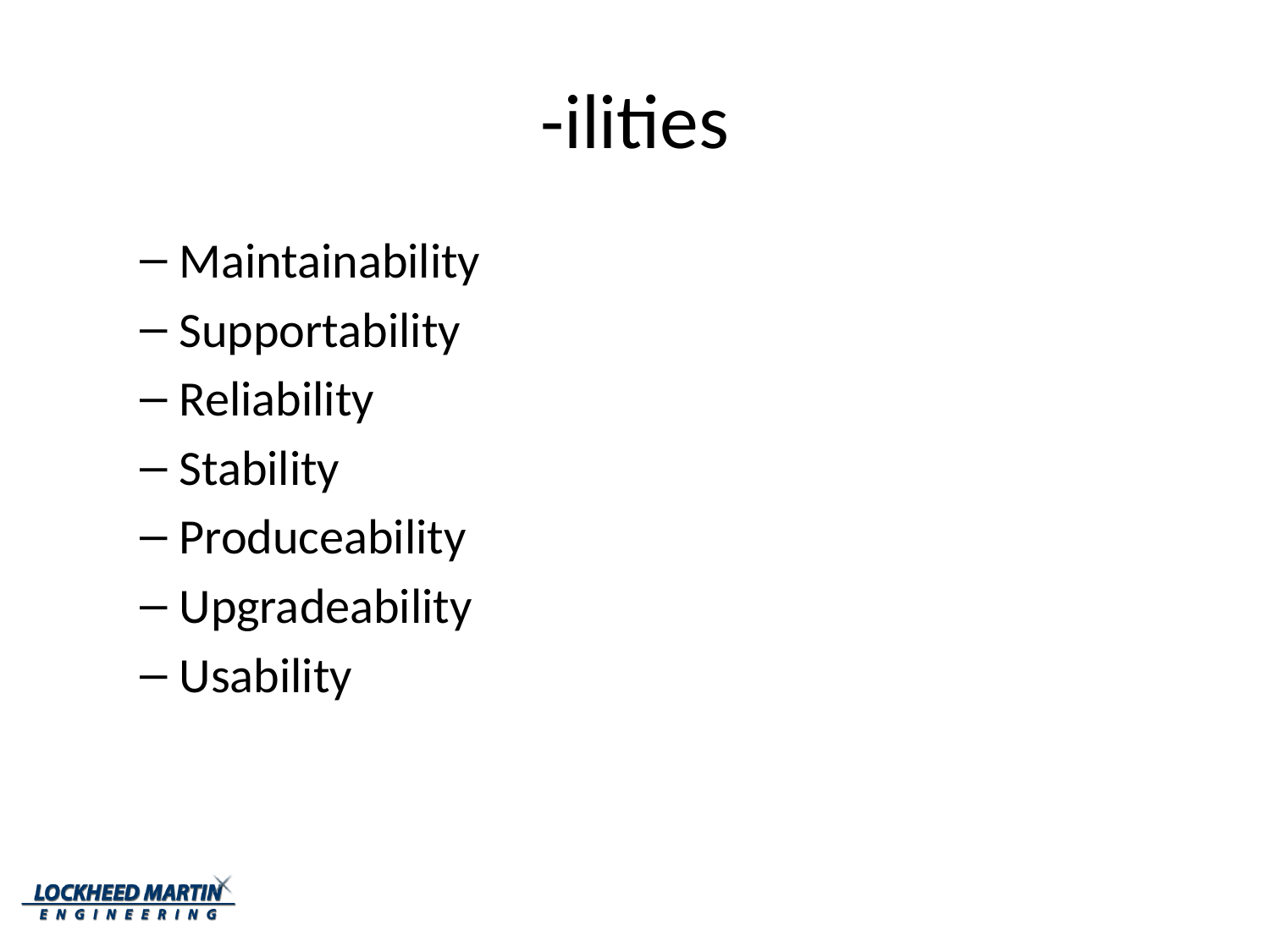

# -ilities
Maintainability
Supportability
Reliability
Stability
Produceability
Upgradeability
Usability